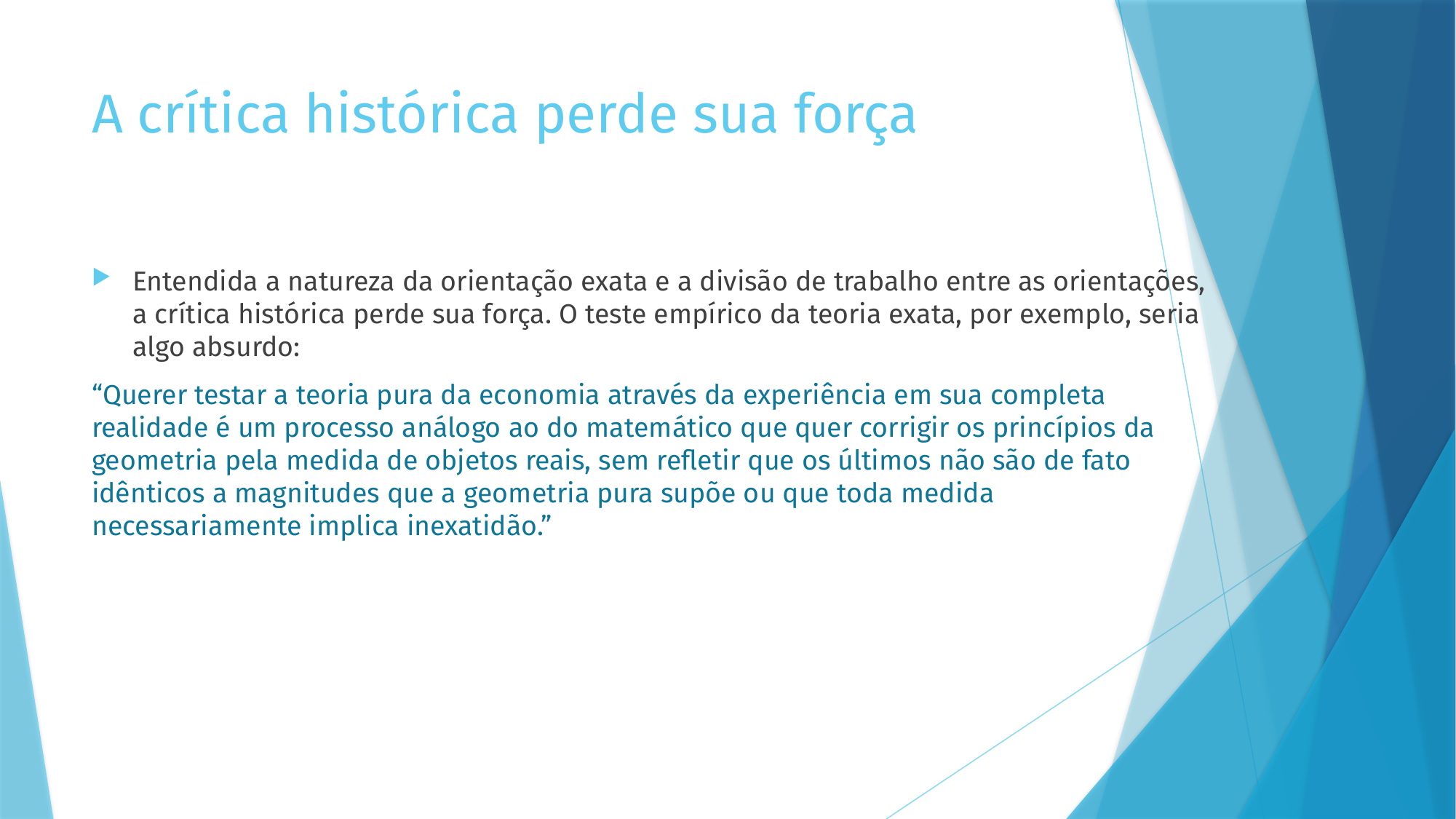

# A crítica histórica perde sua força
Entendida a natureza da orientação exata e a divisão de trabalho entre as orientações, a crítica histórica perde sua força. O teste empírico da teoria exata, por exemplo, seria algo absurdo:
“Querer testar a teoria pura da economia através da experiência em sua completa realidade é um processo análogo ao do matemático que quer corrigir os princípios da geometria pela medida de objetos reais, sem refletir que os últimos não são de fato idênticos a magnitudes que a geometria pura supõe ou que toda medida necessariamente implica inexatidão.”